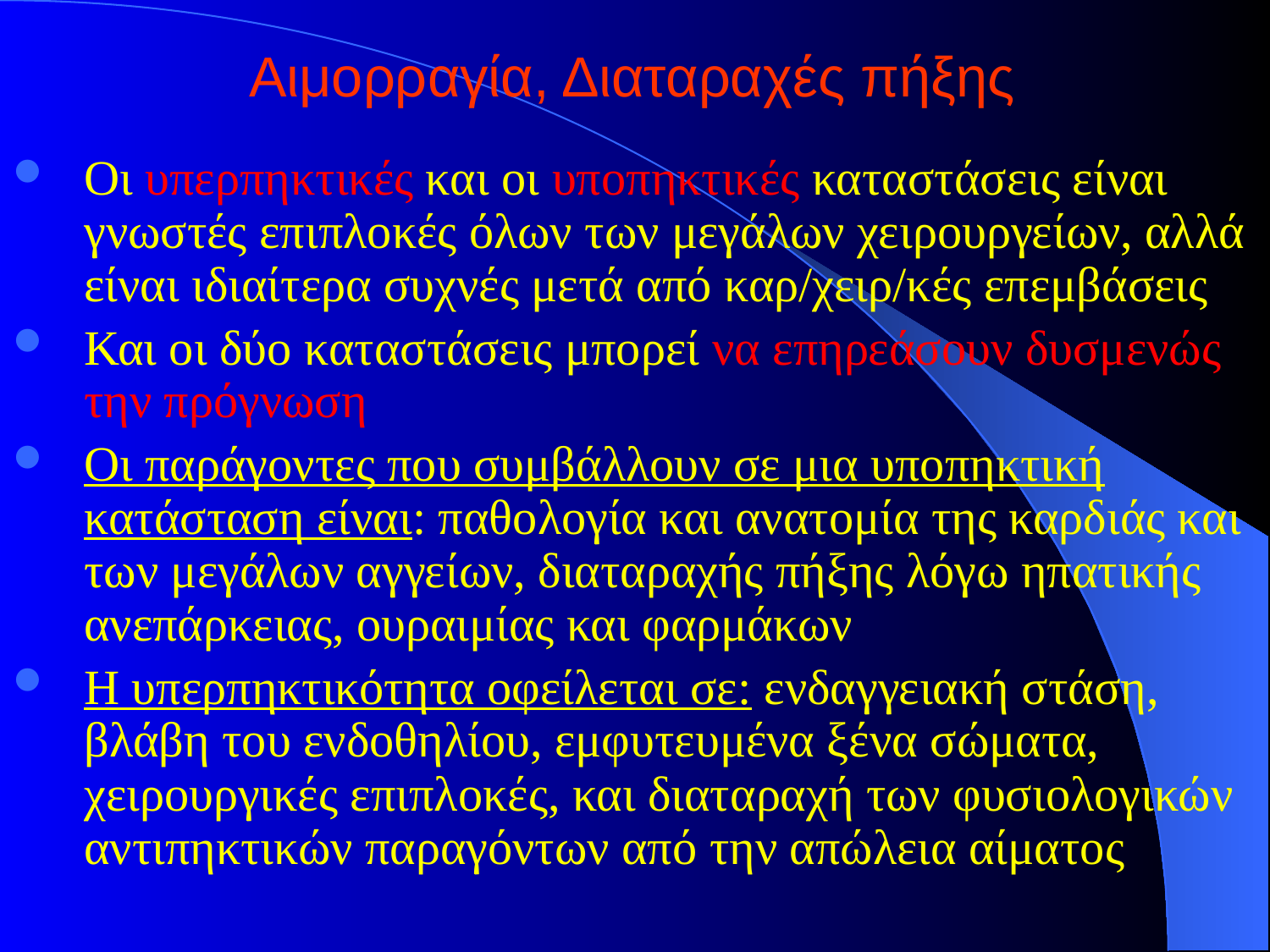

# Αιμορραγία, Διαταραχές πήξης
Οι υπερπηκτικές και οι υποπηκτικές καταστάσεις είναι γνωστές επιπλοκές όλων των μεγάλων χειρουργείων, αλλά είναι ιδιαίτερα συχνές μετά από καρ/χειρ/κές επεμβάσεις
Και οι δύο καταστάσεις μπορεί να επηρεάσουν δυσμενώς την πρόγνωση
Οι παράγοντες που συμβάλλουν σε μια υποπηκτική κατάσταση είναι: παθολογία και ανατομία της καρδιάς και των μεγάλων αγγείων, διαταραχής πήξης λόγω ηπατικής ανεπάρκειας, ουραιμίας και φαρμάκων
Η υπερπηκτικότητα οφείλεται σε: ενδαγγειακή στάση, βλάβη του ενδοθηλίου, εμφυτευμένα ξένα σώματα, χειρουργικές επιπλοκές, και διαταραχή των φυσιολογικών αντιπηκτικών παραγόντων από την απώλεια αίματος